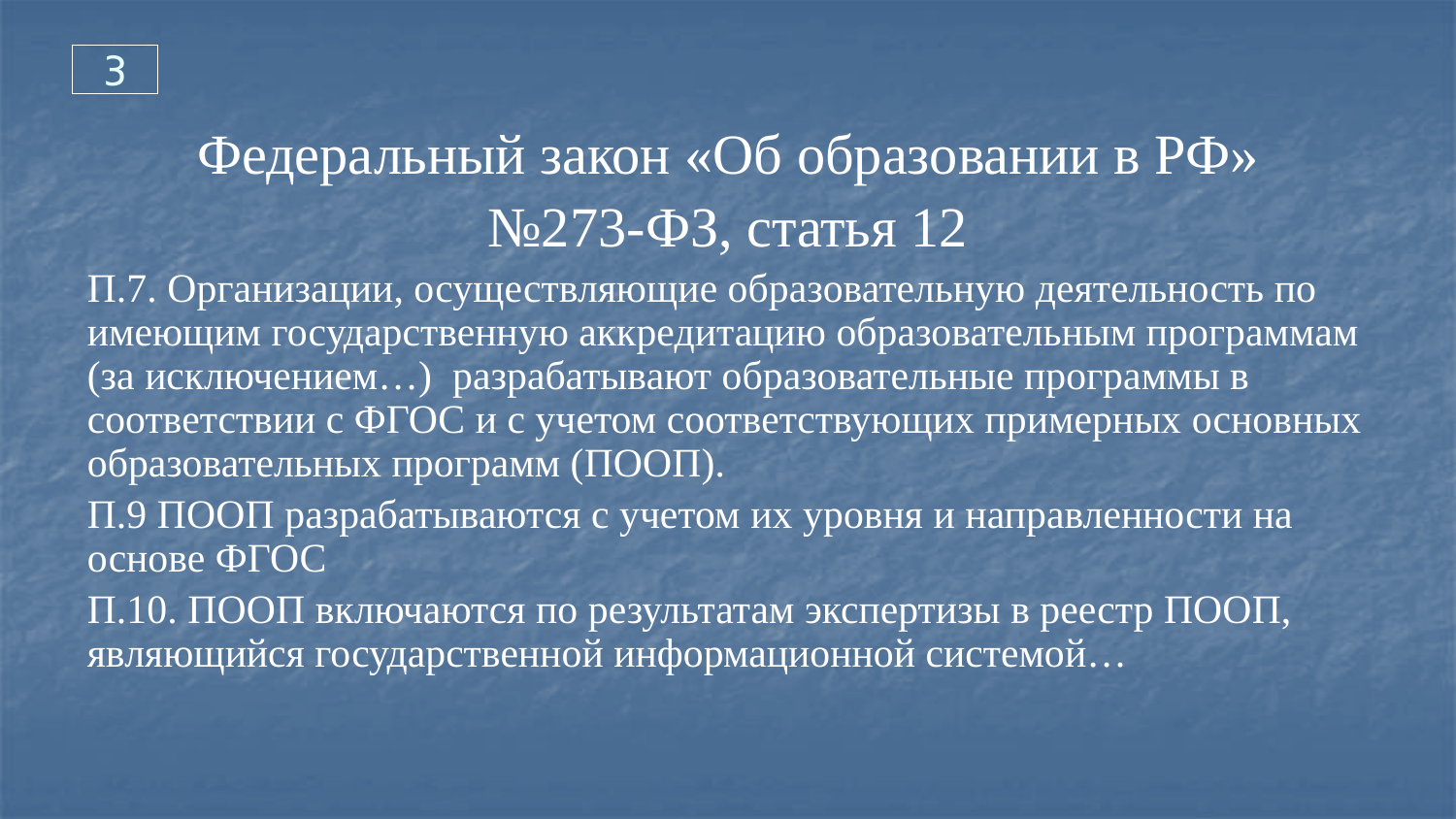

3
Федеральный закон «Об образовании в РФ»
№273-ФЗ, статья 12
П.7. Организации, осуществляющие образовательную деятельность по имеющим государственную аккредитацию образовательным программам (за исключением…)  разрабатывают образовательные программы в соответствии с ФГОС и с учетом соответствующих примерных основных образовательных программ (ПООП).
П.9 ПООП разрабатываются с учетом их уровня и направленности на основе ФГОС
П.10. ПООП включаются по результатам экспертизы в реестр ПООП, являющийся государственной информационной системой…